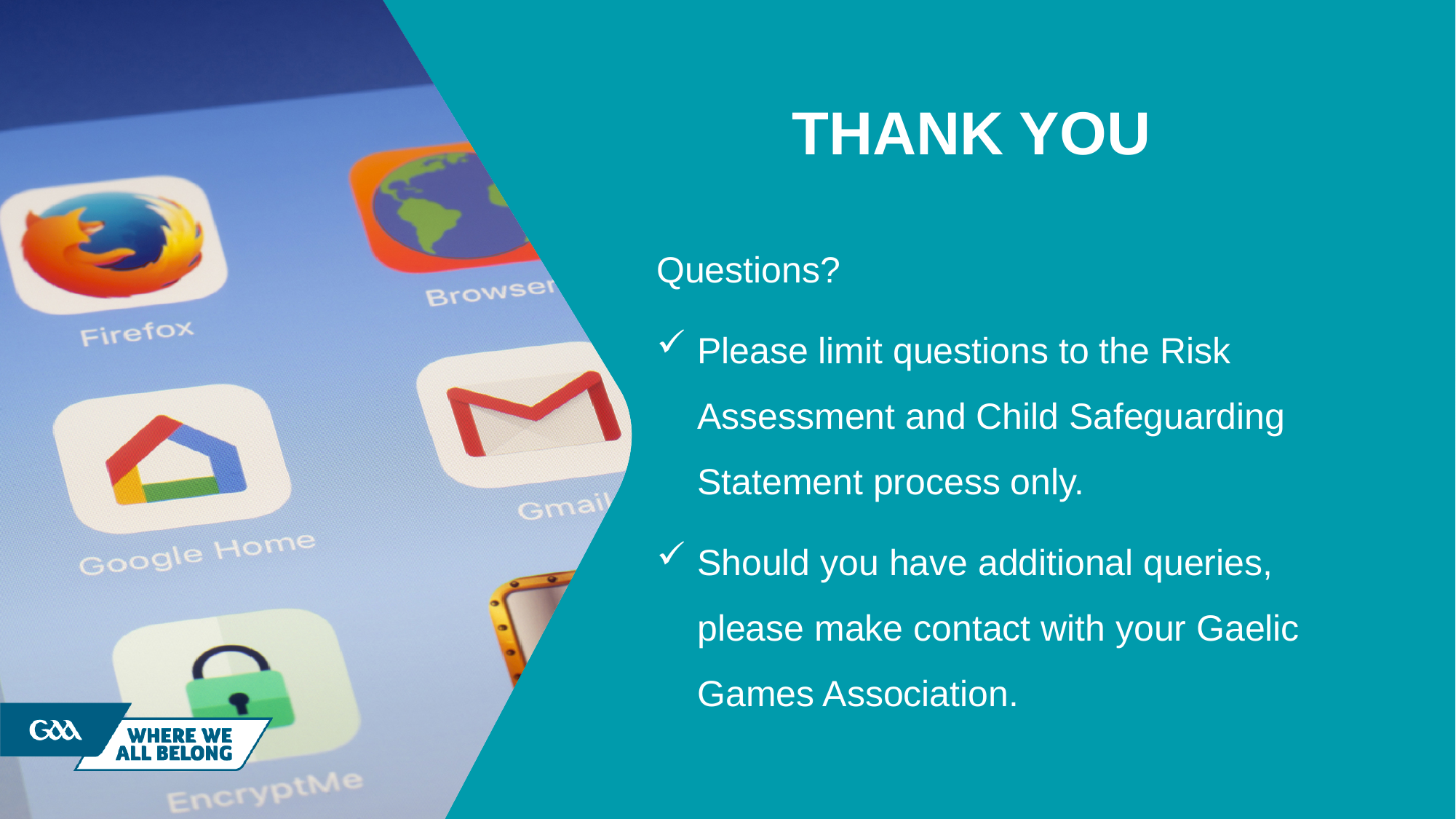

# Thank You
Questions?
Please limit questions to the Risk Assessment and Child Safeguarding Statement process only.
Should you have additional queries, please make contact with your Gaelic Games Association.